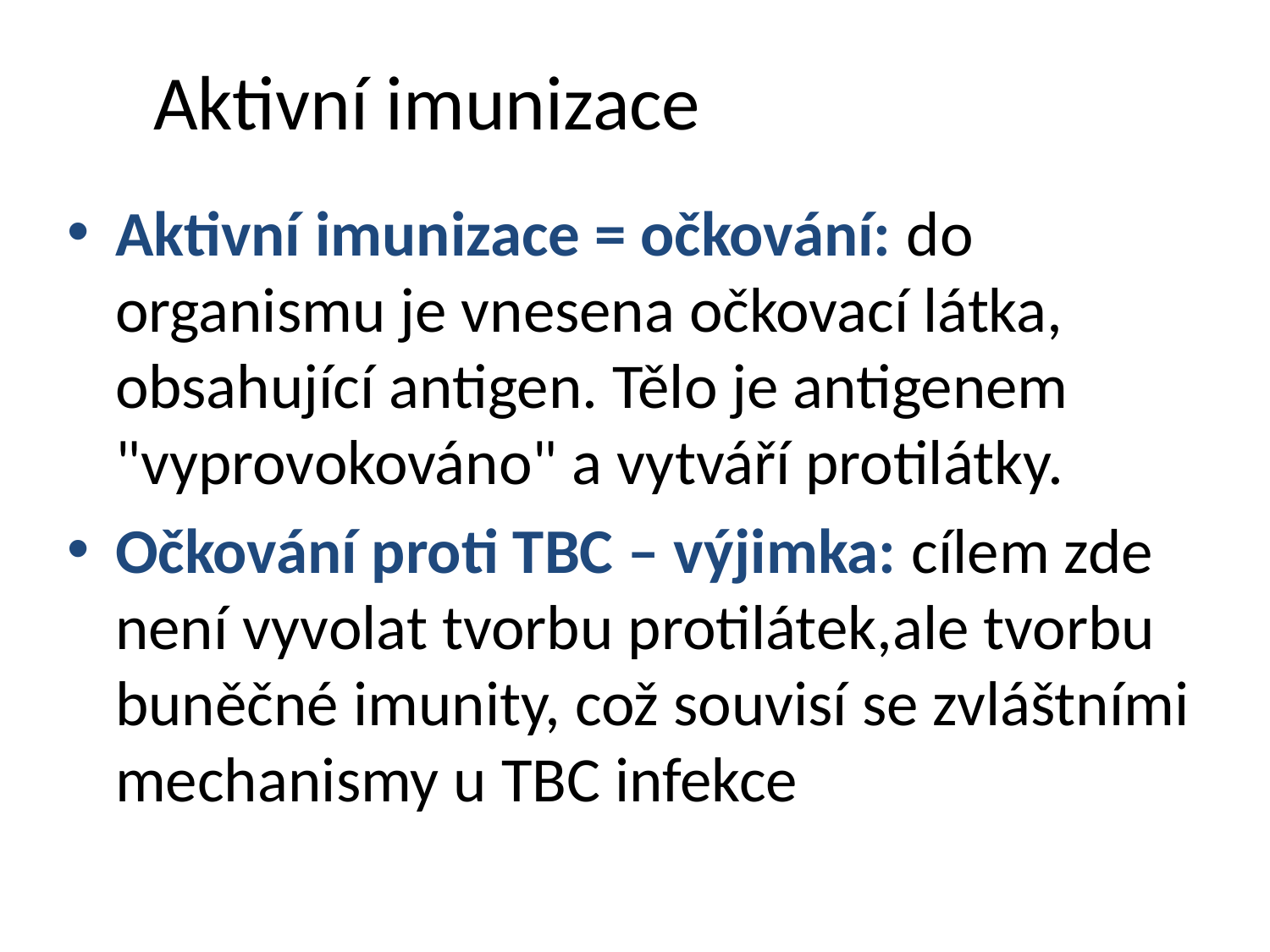

# Aktivní imunizace
Aktivní imunizace = očkování: do organismu je vnesena očkovací látka, obsahující antigen. Tělo je antigenem "vyprovokováno" a vytváří protilátky.
Očkování proti TBC – výjimka: cílem zde není vyvolat tvorbu protilátek,ale tvorbu buněčné imunity, což souvisí se zvláštními mechanismy u TBC infekce